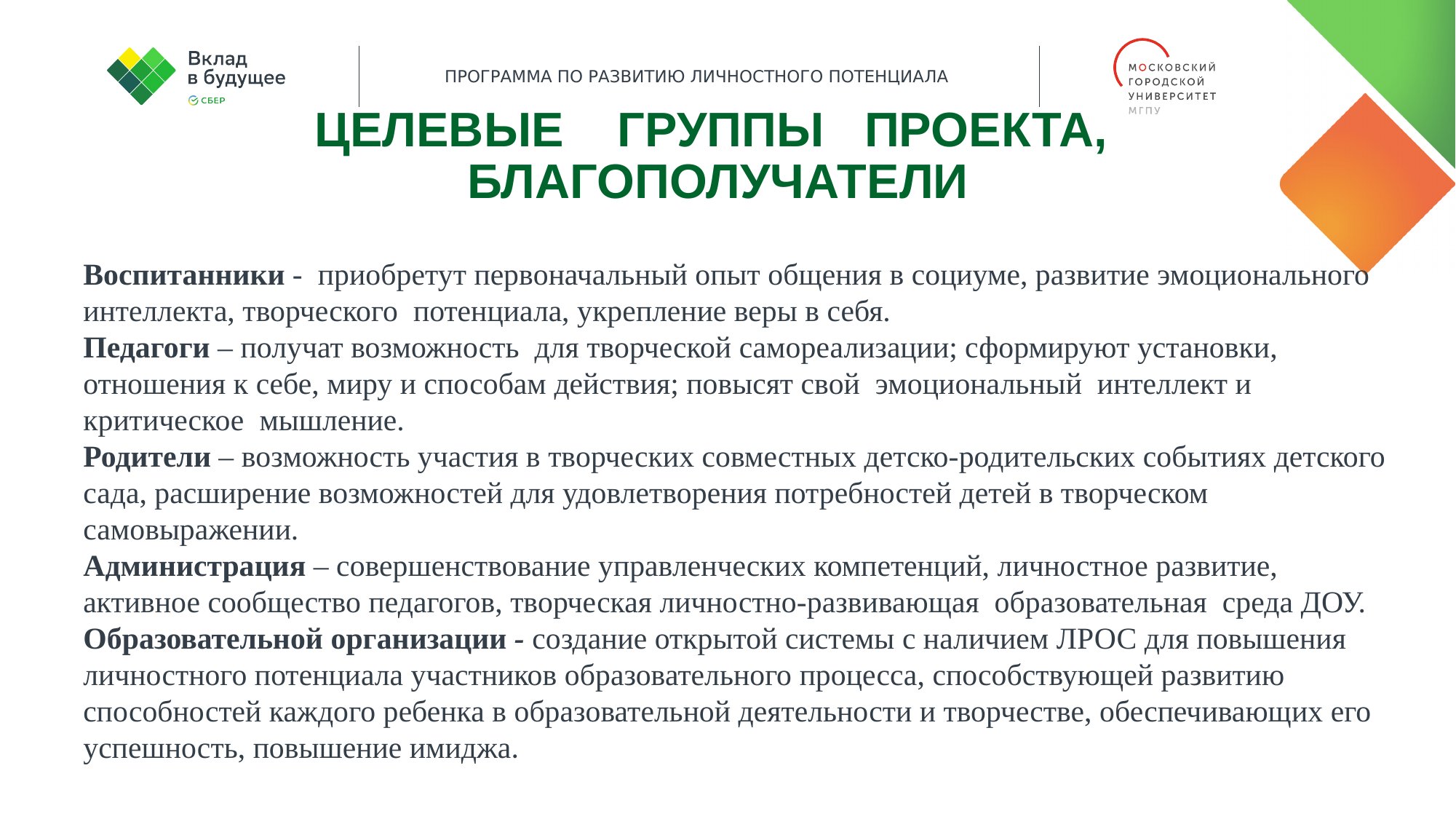

ЦЕЛЕВЫЕ    ГРУППЫ   ПРОЕКТА,
БЛАГОПОЛУЧАТЕЛИ
Воспитанники -  приобретут первоначальный опыт общения в социуме, развитие эмоционального интеллекта, творческого  потенциала, укрепление веры в себя.
Педагоги – получат возможность  для творческой самореализации; сформируют установки, отношения к себе, миру и способам действия; повысят свой  эмоциональный  интеллект и  критическое  мышление.
Родители – возможность участия в творческих совместных детско-родительских событиях детского сада, расширение возможностей для удовлетворения потребностей детей в творческом самовыражении.
Администрация – совершенствование управленческих компетенций, личностное развитие, активное сообщество педагогов, творческая личностно-развивающая  образовательная  среда ДОУ.
Образовательной организации - создание открытой системы с наличием ЛРОС для повышения личностного потенциала участников образовательного процесса, способствующей развитию способностей каждого ребенка в образовательной деятельности и творчестве, обеспечивающих его успешность, повышение имиджа.